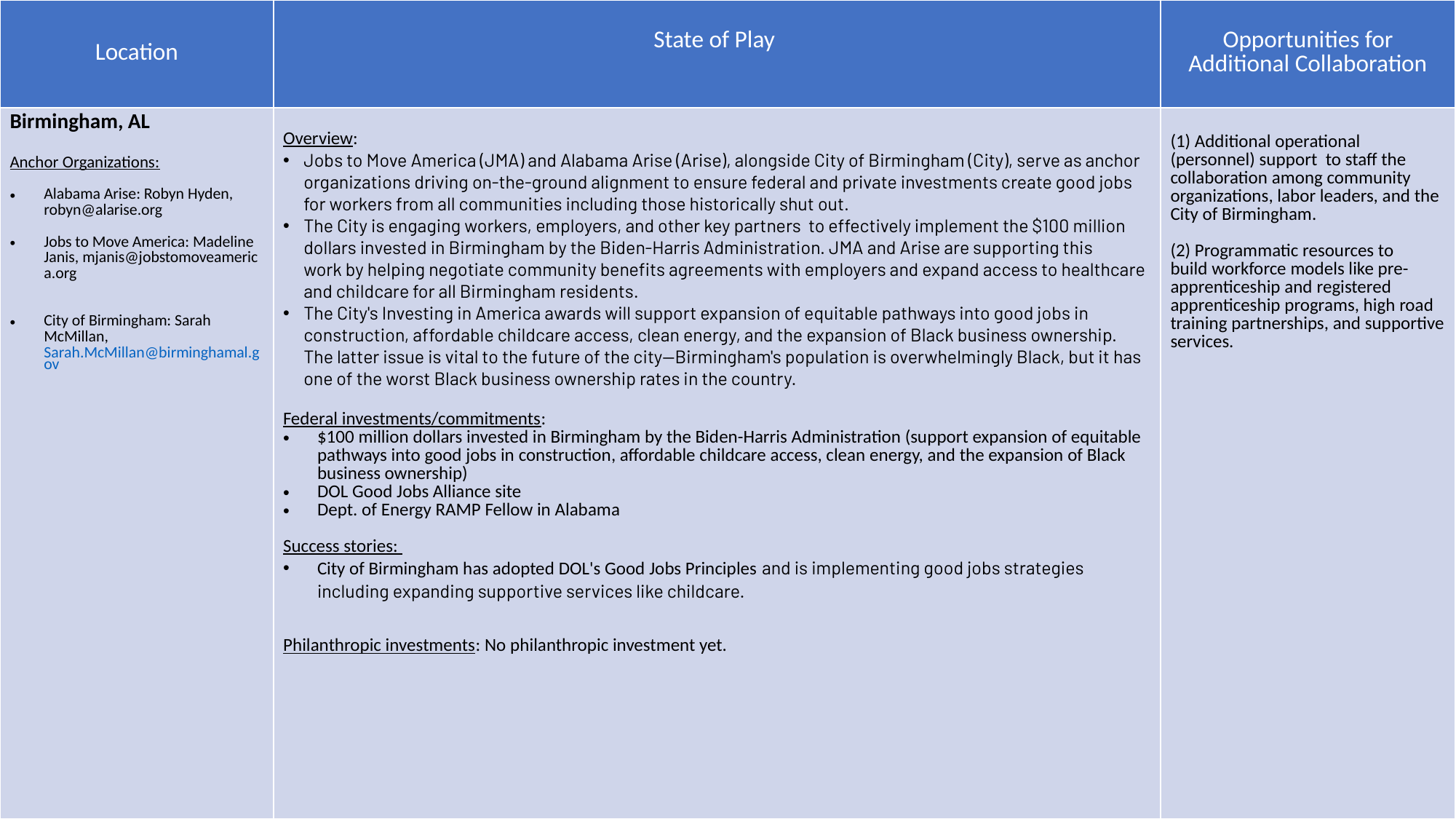

| Location | State of Play | Opportunities for Additional Collaboration |
| --- | --- | --- |
| Birmingham, AL Anchor Organizations: Alabama Arise: Robyn Hyden, robyn@alarise.org Jobs to Move America: Madeline Janis, mjanis@jobstomoveamerica.org City of Birmingham: Sarah McMillan, Sarah.McMillan@birminghamal.gov | Overview: Jobs to Move America (JMA) and Alabama Arise (Arise), alongside City of Birmingham (City), serve as anchor organizations driving on-the-ground alignment to ensure federal and private investments create good jobs for workers from all communities including those historically shut out. The City is engaging workers, employers, and other key partners  to effectively implement the $100 million dollars invested in Birmingham by the Biden-Harris Administration. JMA and Arise are supporting this work by helping negotiate community benefits agreements with employers and expand access to healthcare and childcare for all Birmingham residents.  The City's Investing in America awards will support expansion of equitable pathways into good jobs in construction, affordable childcare access, clean energy, and the expansion of Black business ownership. The latter issue is vital to the future of the city—Birmingham's population is overwhelmingly Black, but it has one of the worst Black business ownership rates in the country.  Federal investments/commitments: $100 million dollars invested in Birmingham by the Biden-Harris Administration (support expansion of equitable pathways into good jobs in construction, affordable childcare access, clean energy, and the expansion of Black business ownership) DOL Good Jobs Alliance site Dept. of Energy RAMP Fellow in Alabama Success stories: City of Birmingham has adopted DOL's Good Jobs Principles and is implementing good jobs strategies including expanding supportive services like childcare. Philanthropic investments: No philanthropic investment yet. | (1) Additional operational (personnel) support to staff the collaboration among community organizations, labor leaders, and the City of Birmingham. (2) Programmatic resources to build workforce models like pre-apprenticeship and registered apprenticeship programs, high road training partnerships, and supportive services. |
DRAFT // DO NOT CIRCULATE
21